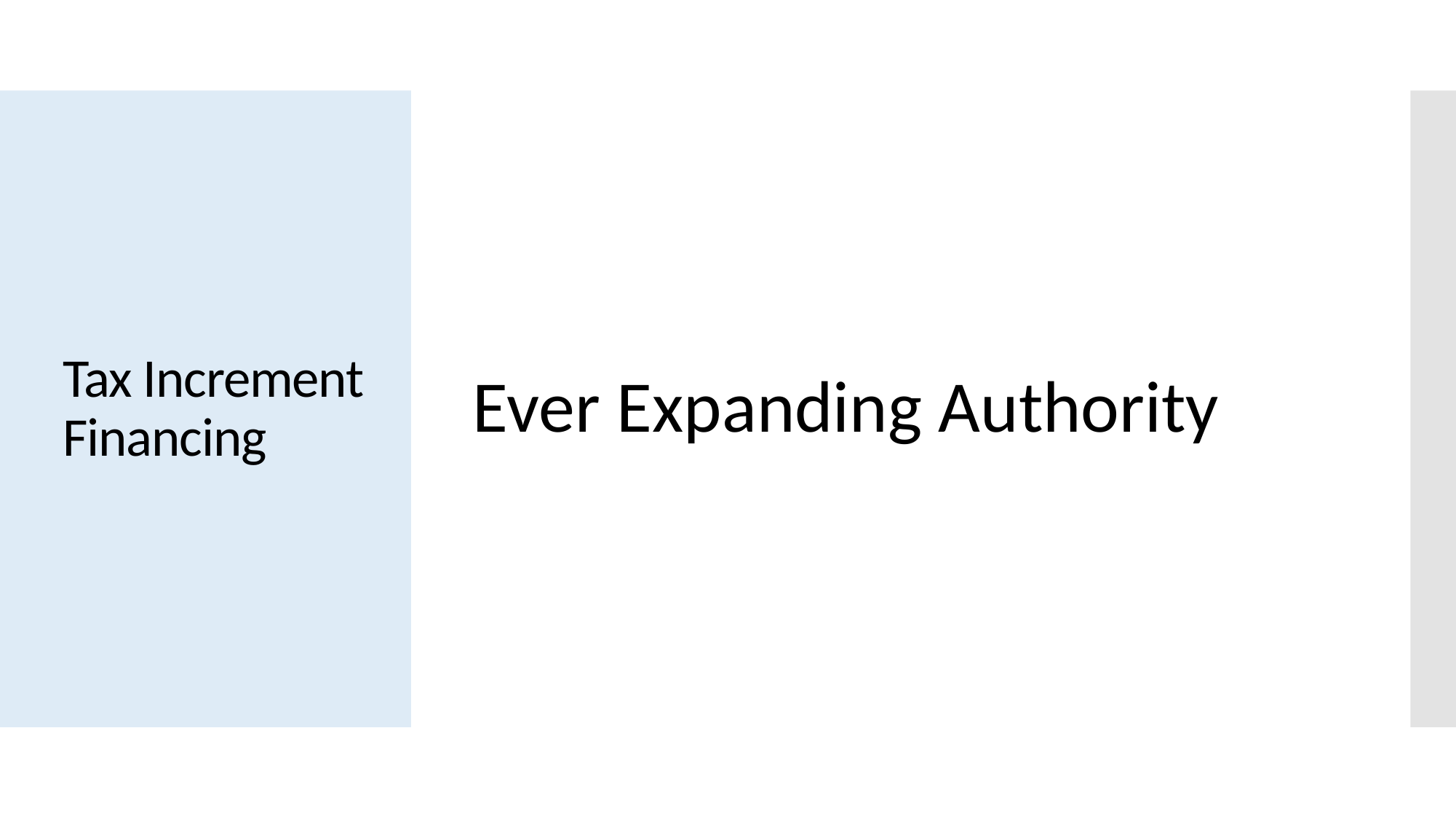

Ever Expanding Authority
# Tax Increment Financing